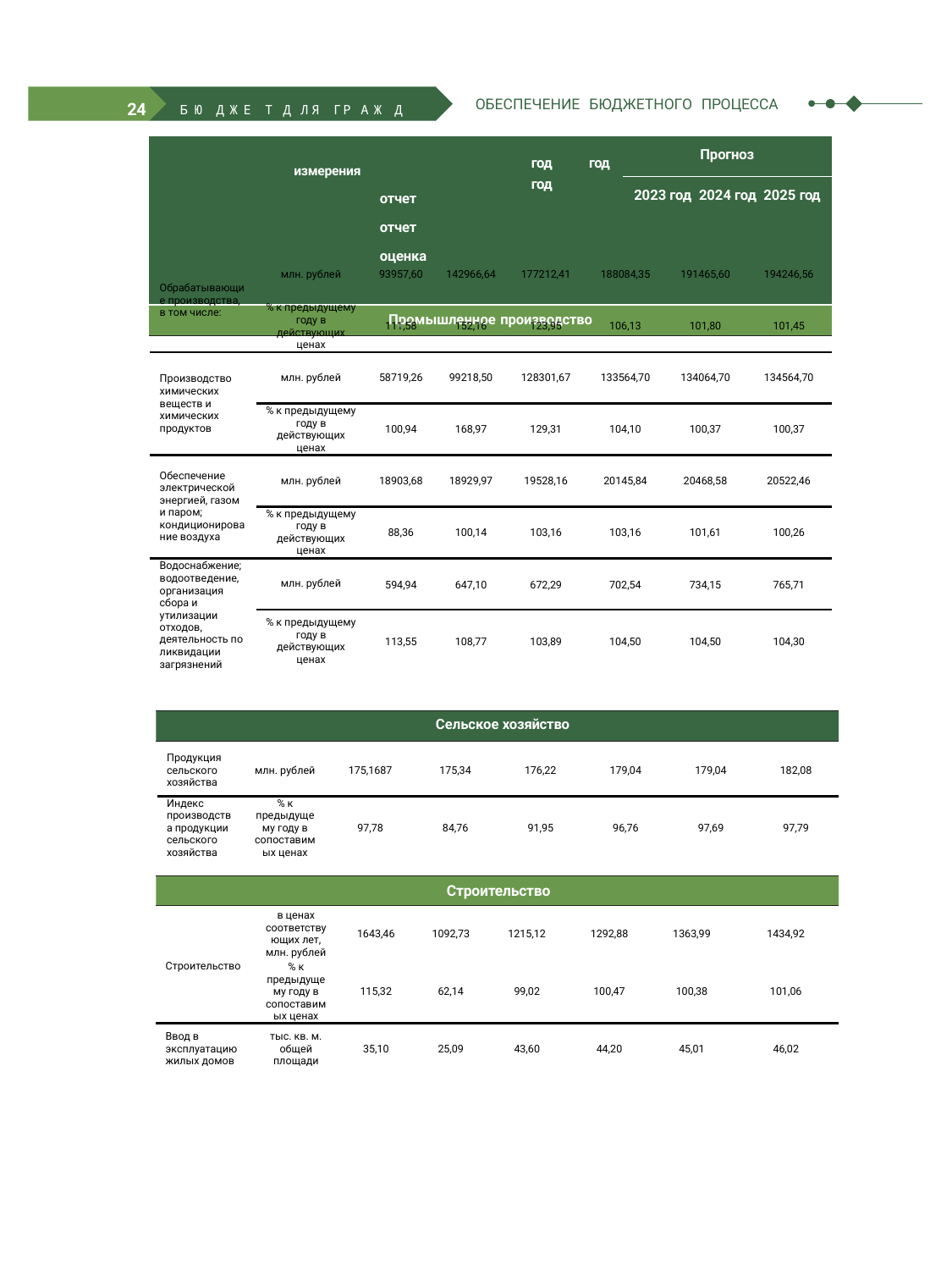

ОБЕСПЕЧЕНИЕ БЮДЖЕТНОГО ПРОЦЕССА
24	БЮ ДЖЕ Т Д ЛЯ ГР АЖ Д АН

| Показатели Единица 2020 2021 2022 измерения год год год отчет отчет оценка | Прогноз |
| --- | --- |
|  | 2023 год 2024 год 2025 год |
| Промышленное производство |  |
| Обрабатывающие производства, в том числе: | млн. рублей | 93957,60 | 142966,64 | 177212,41 | 188084,35 | 191465,60 | 194246,56 |
| --- | --- | --- | --- | --- | --- | --- | --- |
|  | % к предыдущему году в действующих ценах | 111,58 | 152,16 | 123,95 | 106,13 | 101,80 | 101,45 |
| Производство химических веществ и химических продуктов | млн. рублей | 58719,26 | 99218,50 | 128301,67 | 133564,70 | 134064,70 | 134564,70 |
|  | % к предыдущему году в действующих ценах | 100,94 | 168,97 | 129,31 | 104,10 | 100,37 | 100,37 |
| Обеспечение электрической энергией, газом и паром; кондиционирование воздуха | млн. рублей | 18903,68 | 18929,97 | 19528,16 | 20145,84 | 20468,58 | 20522,46 |
|  | % к предыдущему году в действующих ценах | 88,36 | 100,14 | 103,16 | 103,16 | 101,61 | 100,26 |
| Водоснабжение; водоотведение, организация сбора и утилизации отходов, деятельность по ликвидации загрязнений | млн. рублей | 594,94 | 647,10 | 672,29 | 702,54 | 734,15 | 765,71 |
|  | % к предыдущему году в действующих ценах | 113,55 | 108,77 | 103,89 | 104,50 | 104,50 | 104,30 |
Сельское хозяйство

| Продукция сельского хозяйства | млн. рублей | 175,1687 | 175,34 | 176,22 | 179,04 | 179,04 | 182,08 |
| --- | --- | --- | --- | --- | --- | --- | --- |
| Индекс производства продукции сельского хозяйства | % к предыдущему году в сопоставимых ценах | 97,78 | 84,76 | 91,95 | 96,76 | 97,69 | 97,79 |

Строительство
| Строительство | в ценах соответствующих лет, млн. рублей | 1643,46 | 1092,73 | 1215,12 | 1292,88 | 1363,99 | 1434,92 |
| --- | --- | --- | --- | --- | --- | --- | --- |
|  | % к предыдущему году в сопоставимых ценах | 115,32 | 62,14 | 99,02 | 100,47 | 100,38 | 101,06 |
| Ввод в эксплуатацию жилых домов | тыс. кв. м. общей площади | 35,10 | 25,09 | 43,60 | 44,20 | 45,01 | 46,02 |